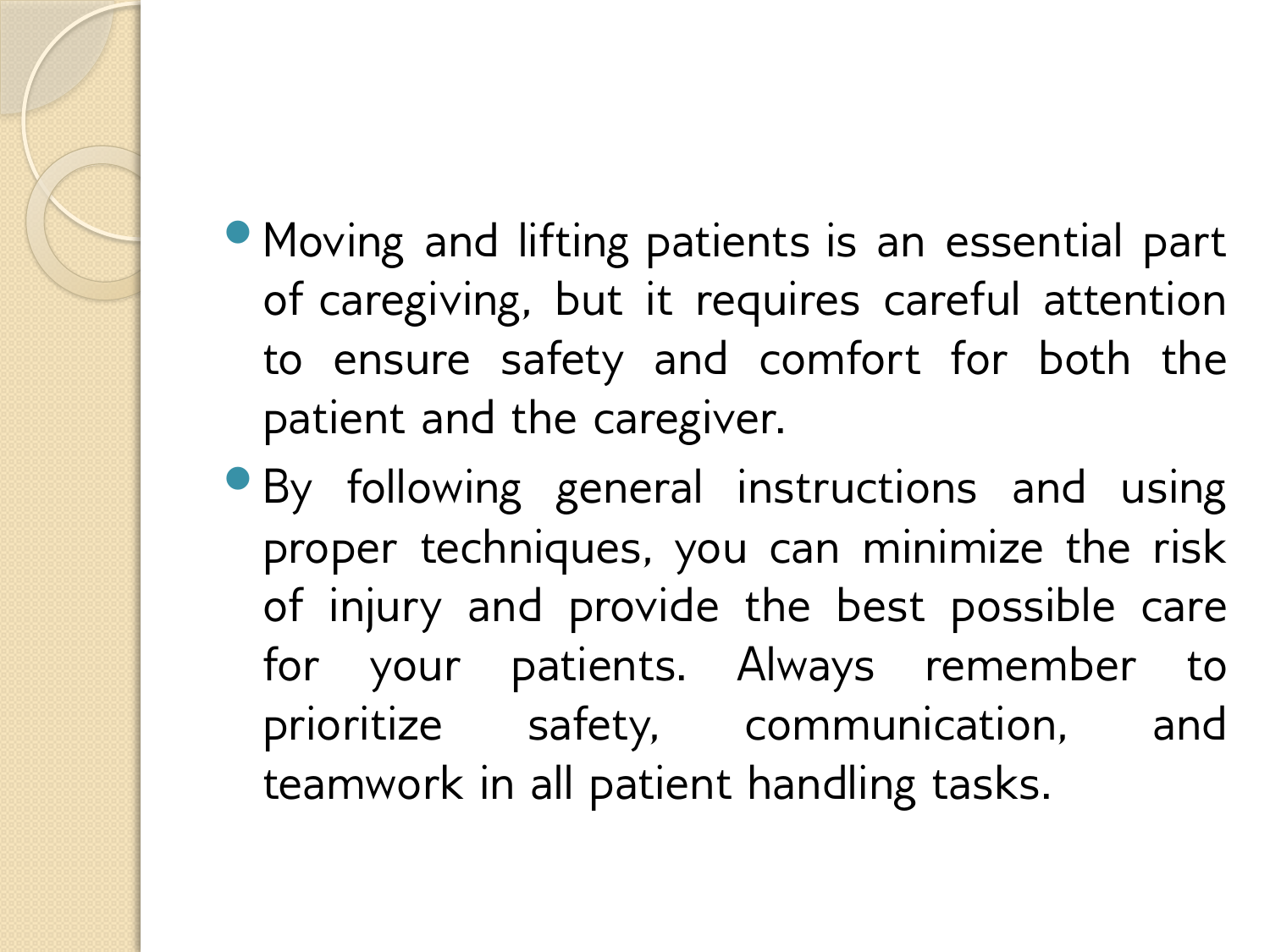

#
Moving and lifting patients is an essential part of caregiving, but it requires careful attention to ensure safety and comfort for both the patient and the caregiver.
By following general instructions and using proper techniques, you can minimize the risk of injury and provide the best possible care for your patients. Always remember to prioritize safety, communication, and teamwork in all patient handling tasks.